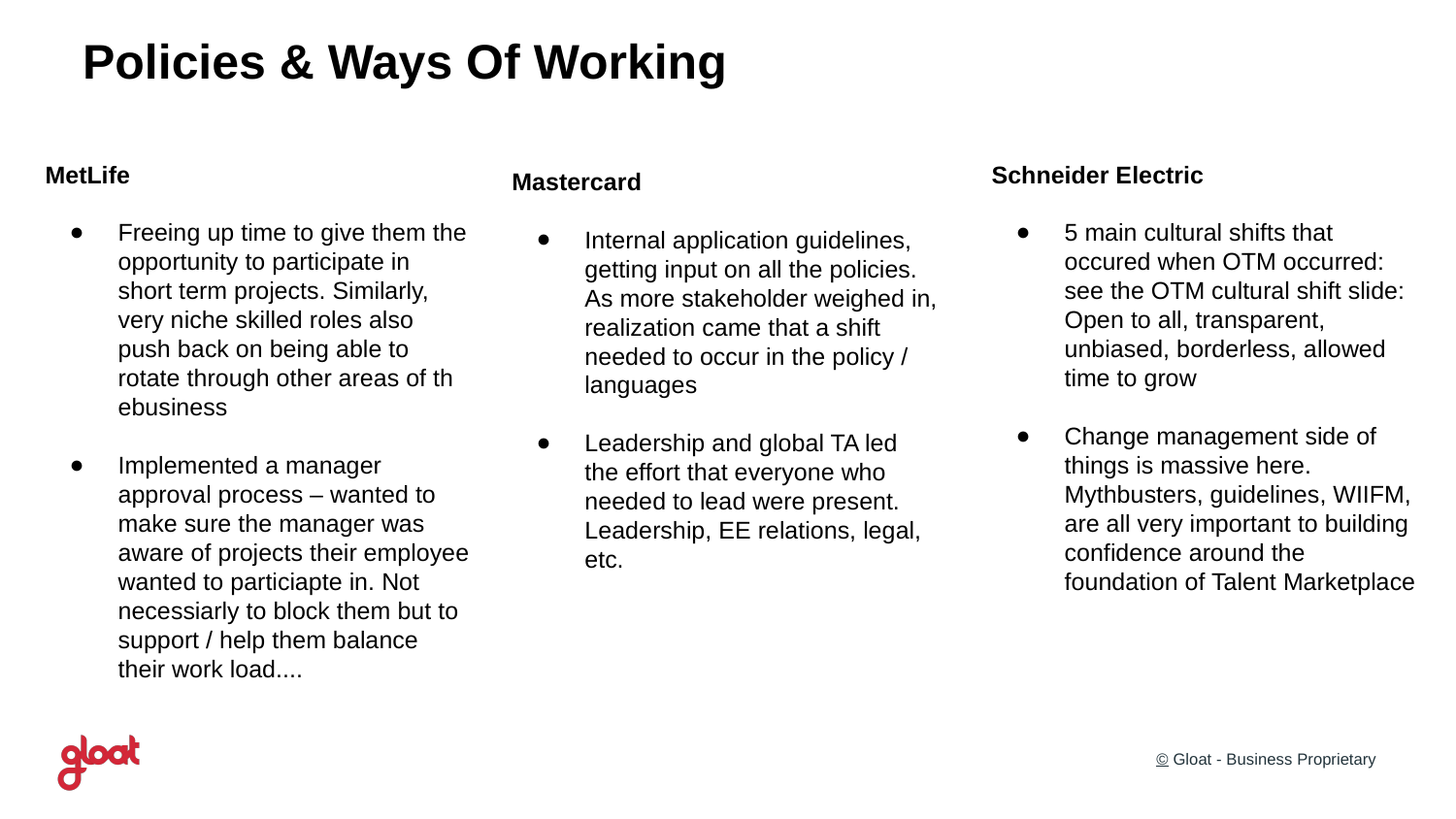

Policies & Ways Of Working
MetLife

Freeing up time to give them the opportunity to participate in short term projects. Similarly, very niche skilled roles also push back on being able to rotate through other areas of th ebusiness
Implemented a manager approval process – wanted to make sure the manager was aware of projects their employee wanted to particiapte in. Not necessiarly to block them but to support / help them balance their work load....
Schneider Electric

5 main cultural shifts that occured when OTM occurred: see the OTM cultural shift slide: Open to all, transparent, unbiased, borderless, allowed time to grow
Change management side of things is massive here. Mythbusters, guidelines, WIIFM, are all very important to building confidence around the foundation of Talent Marketplace
Mastercard

Internal application guidelines, getting input on all the policies. As more stakeholder weighed in, realization came that a shift needed to occur in the policy / languages
Leadership and global TA led the effort that everyone who needed to lead were present. Leadership, EE relations, legal, etc.